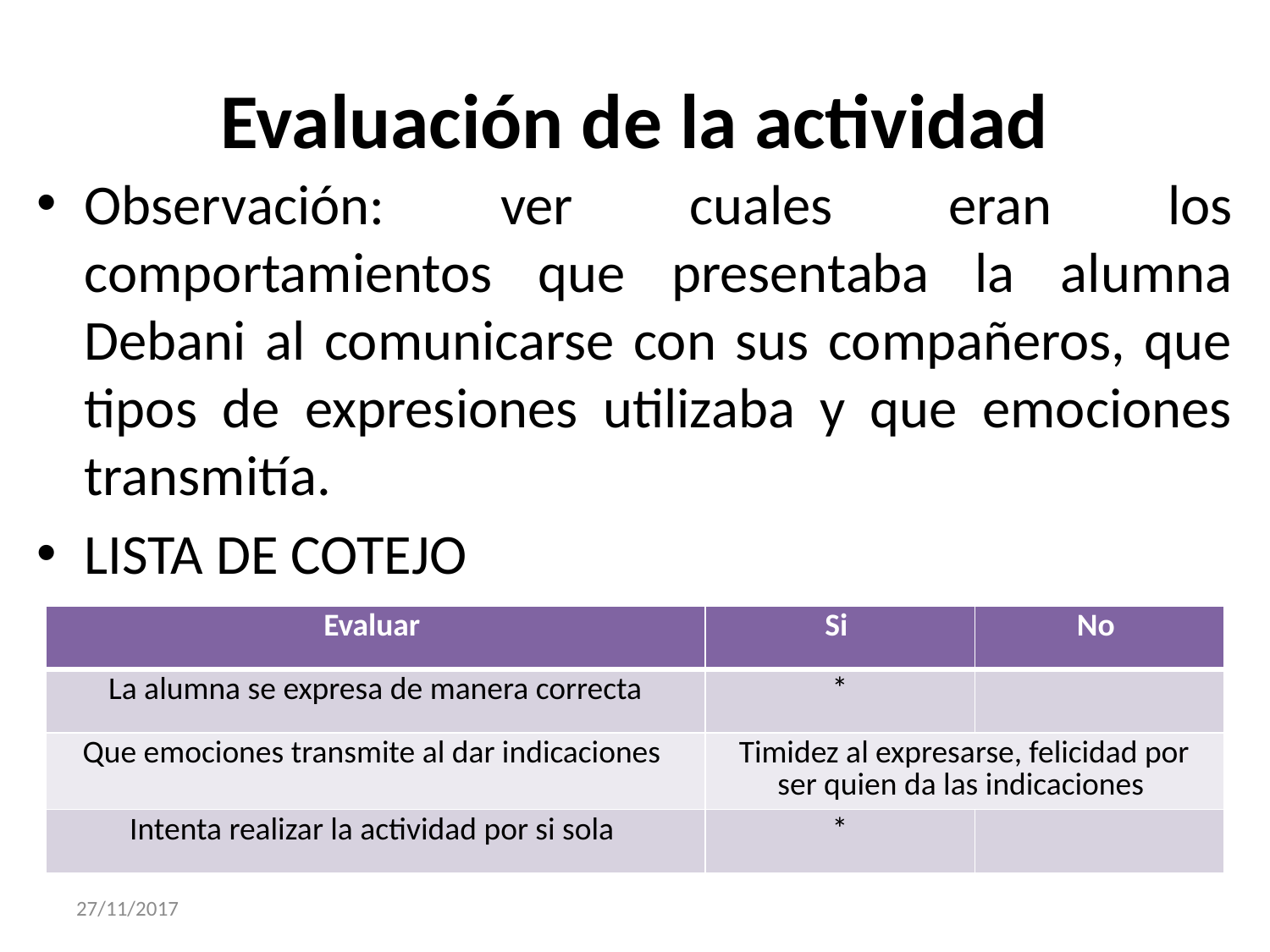

# Evaluación de la actividad
Observación: ver cuales eran los comportamientos que presentaba la alumna Debani al comunicarse con sus compañeros, que tipos de expresiones utilizaba y que emociones transmitía.
LISTA DE COTEJO
| Evaluar | Si | No |
| --- | --- | --- |
| La alumna se expresa de manera correcta | \* |  |
| Que emociones transmite al dar indicaciones | Timidez al expresarse, felicidad por ser quien da las indicaciones |  |
| Intenta realizar la actividad por si sola | \* |  |
27/11/2017